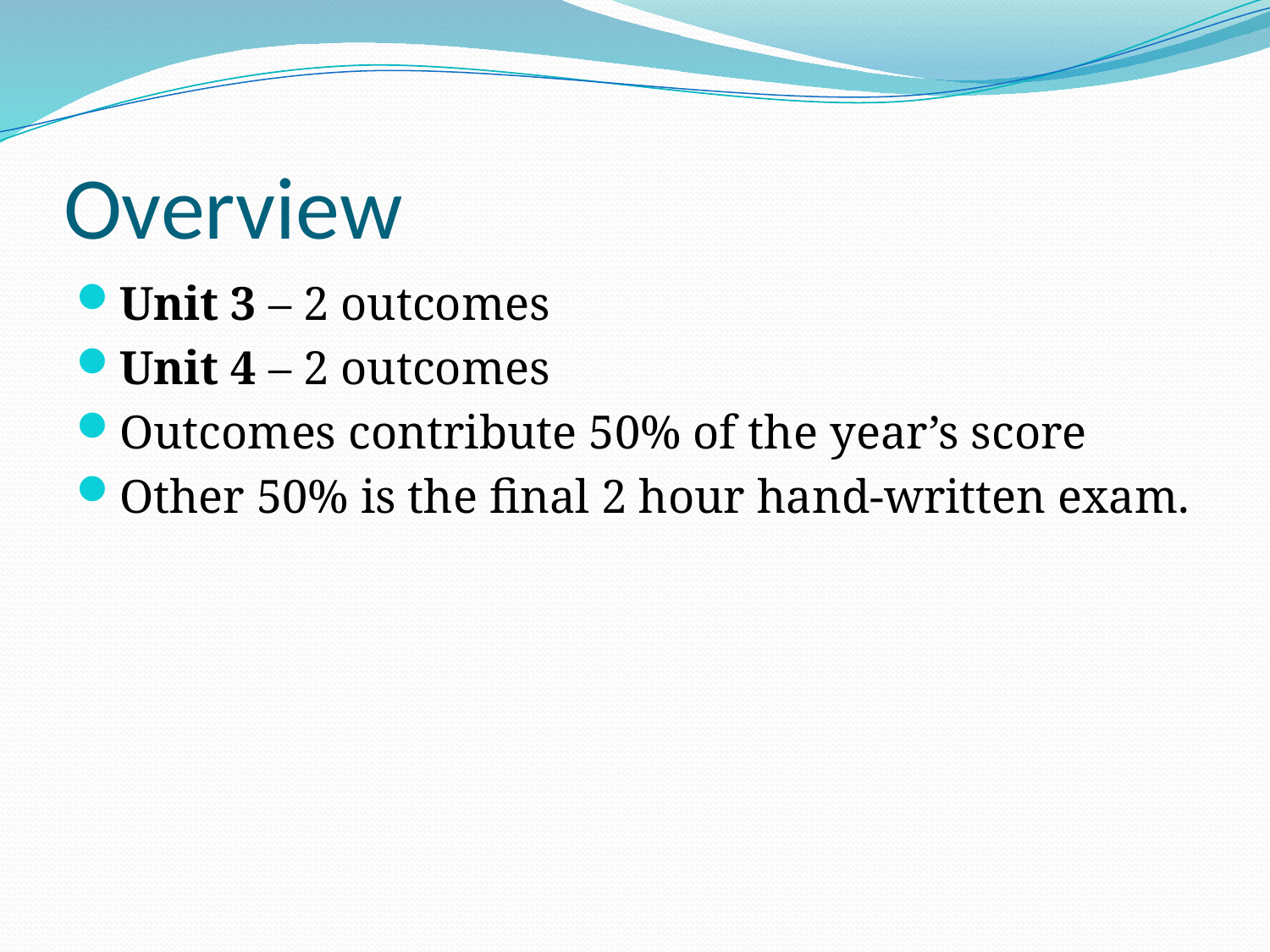

# Overview
Unit 3 – 2 outcomes
Unit 4 – 2 outcomes
Outcomes contribute 50% of the year’s score
Other 50% is the final 2 hour hand-written exam.